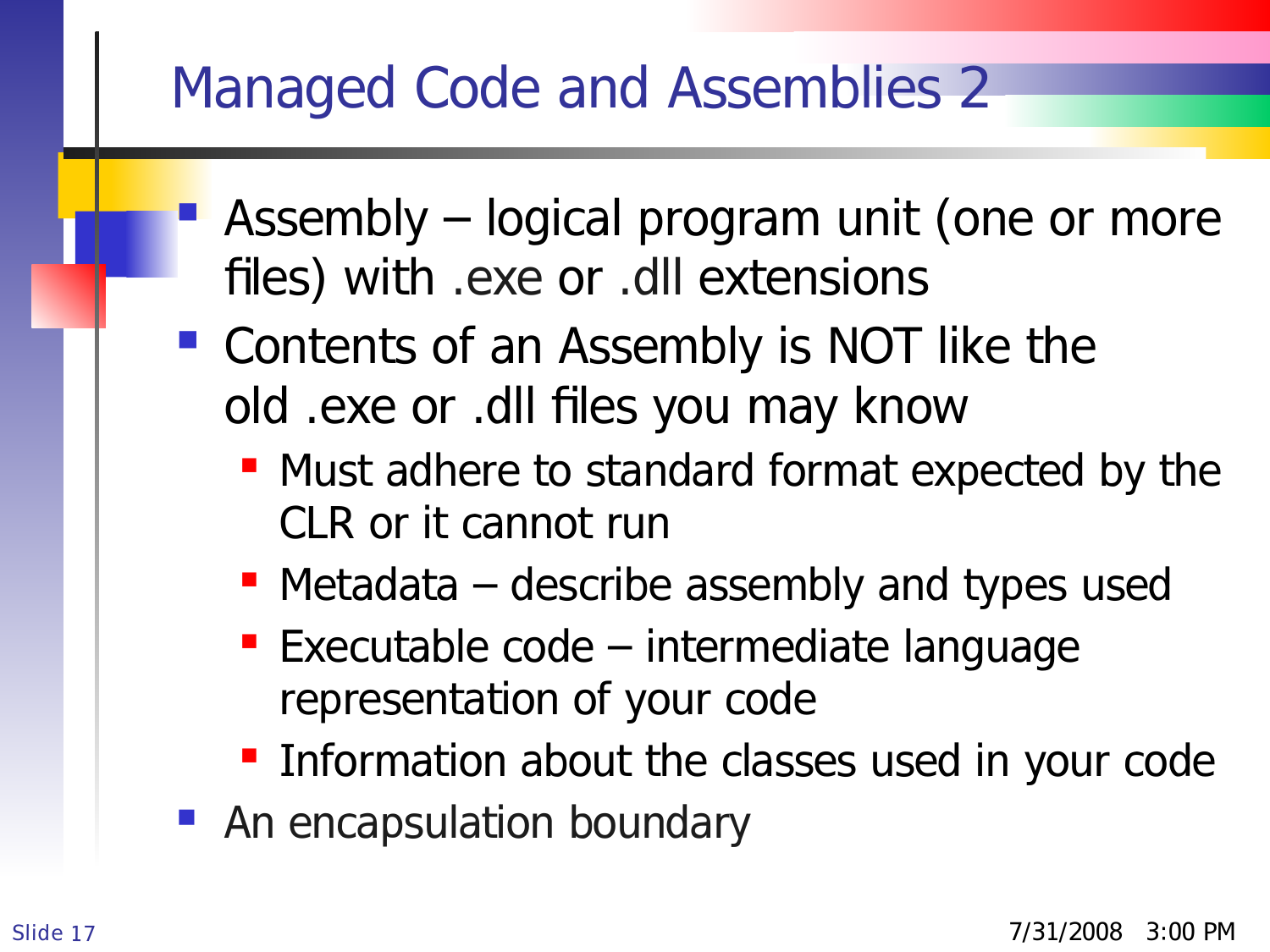

# Managed Code and Assemblies 2
Assembly – logical program unit (one or more files) with .exe or .dll extensions
Contents of an Assembly is NOT like the old .exe or .dll files you may know
Must adhere to standard format expected by the CLR or it cannot run
Metadata – describe assembly and types used
Executable code – intermediate language representation of your code
Information about the classes used in your code
An encapsulation boundary
7/31/2008   3:00 PM